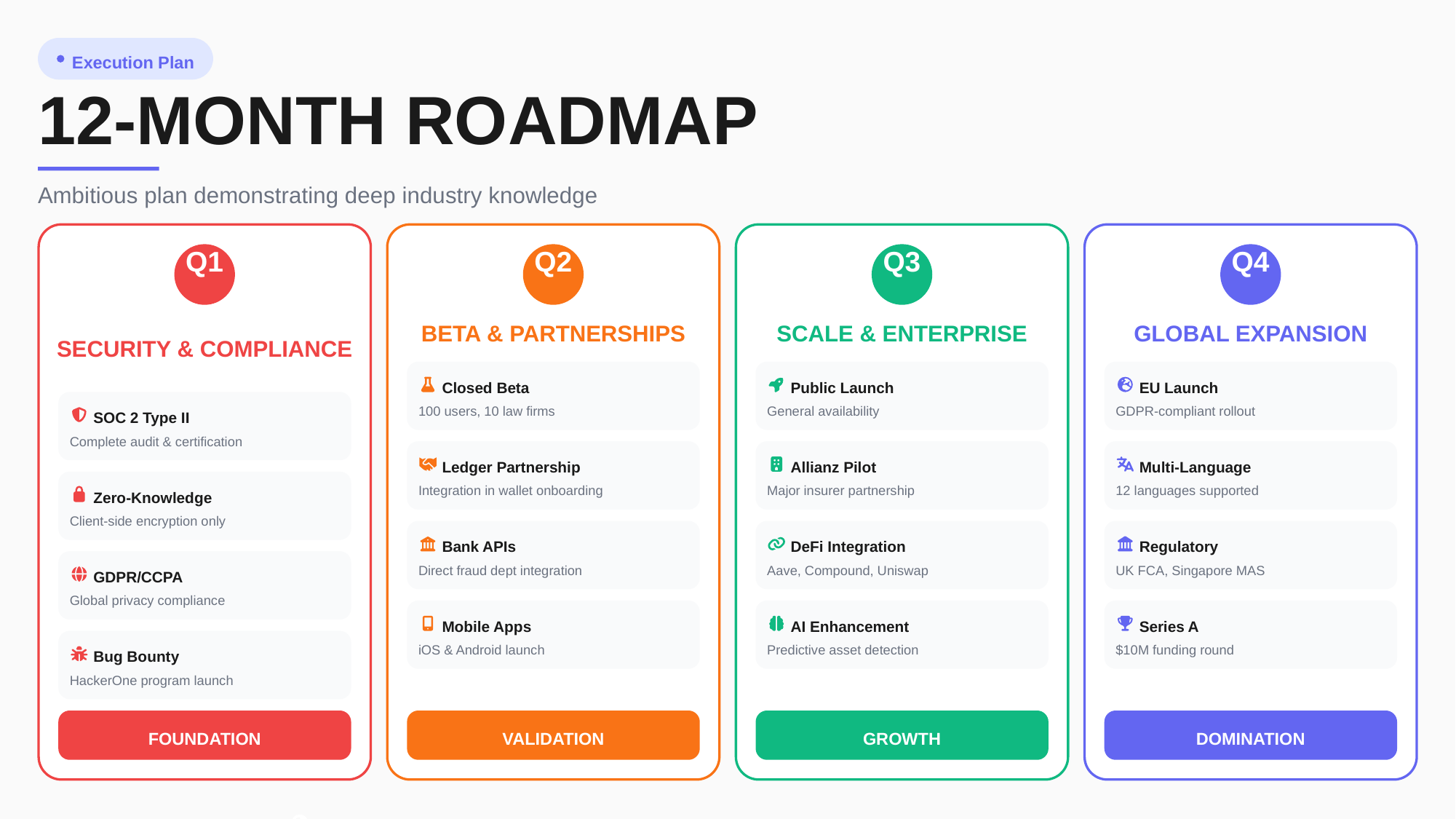

Execution Plan

12-MONTH ROADMAP

Ambitious plan demonstrating deep industry knowledge

Q1
Q2
Q3
Q4
SECURITY & COMPLIANCE
BETA & PARTNERSHIPS
SCALE & ENTERPRISE
GLOBAL EXPANSION

Closed Beta
Public Launch
EU Launch

100 users, 10 law firms
General availability
GDPR-compliant rollout
SOC 2 Type II

Complete audit & certification

Ledger Partnership
Allianz Pilot
Multi-Language

Integration in wallet onboarding
Major insurer partnership
12 languages supported
Zero-Knowledge

Client-side encryption only

Bank APIs
DeFi Integration
Regulatory

Direct fraud dept integration
Aave, Compound, Uniswap
UK FCA, Singapore MAS
GDPR/CCPA

Global privacy compliance

Mobile Apps
AI Enhancement
Series A

iOS & Android launch
Predictive asset detection
$10M funding round
Bug Bounty

HackerOne program launch

FOUNDATION
VALIDATION
GROWTH
DOMINATION